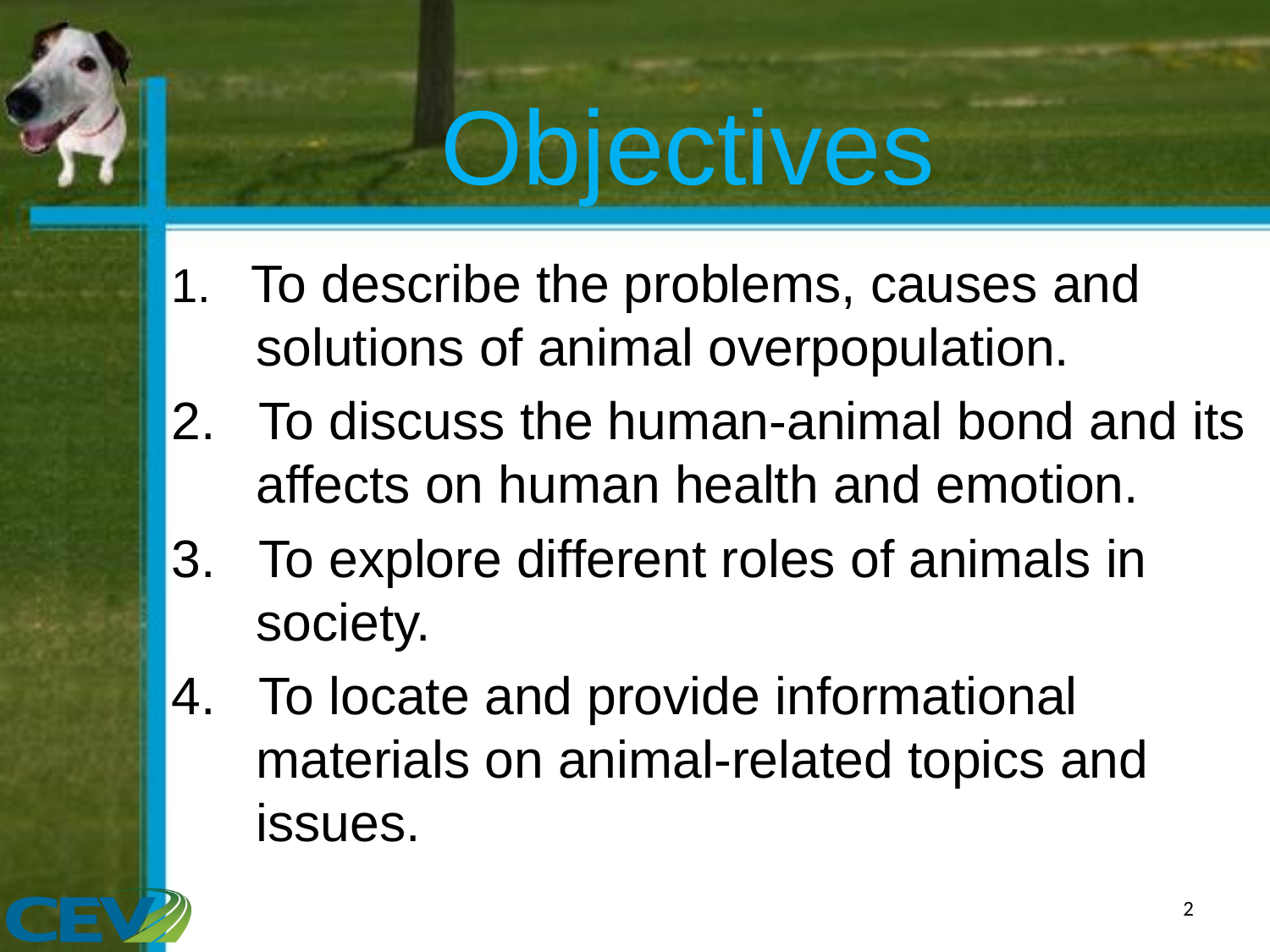

# Objectives
1.   To describe the problems, causes and solutions of animal overpopulation.
2.   To discuss the human-animal bond and its affects on human health and emotion.
3.   To explore different roles of animals in society.
4.   To locate and provide informational materials on animal-related topics and issues.
2